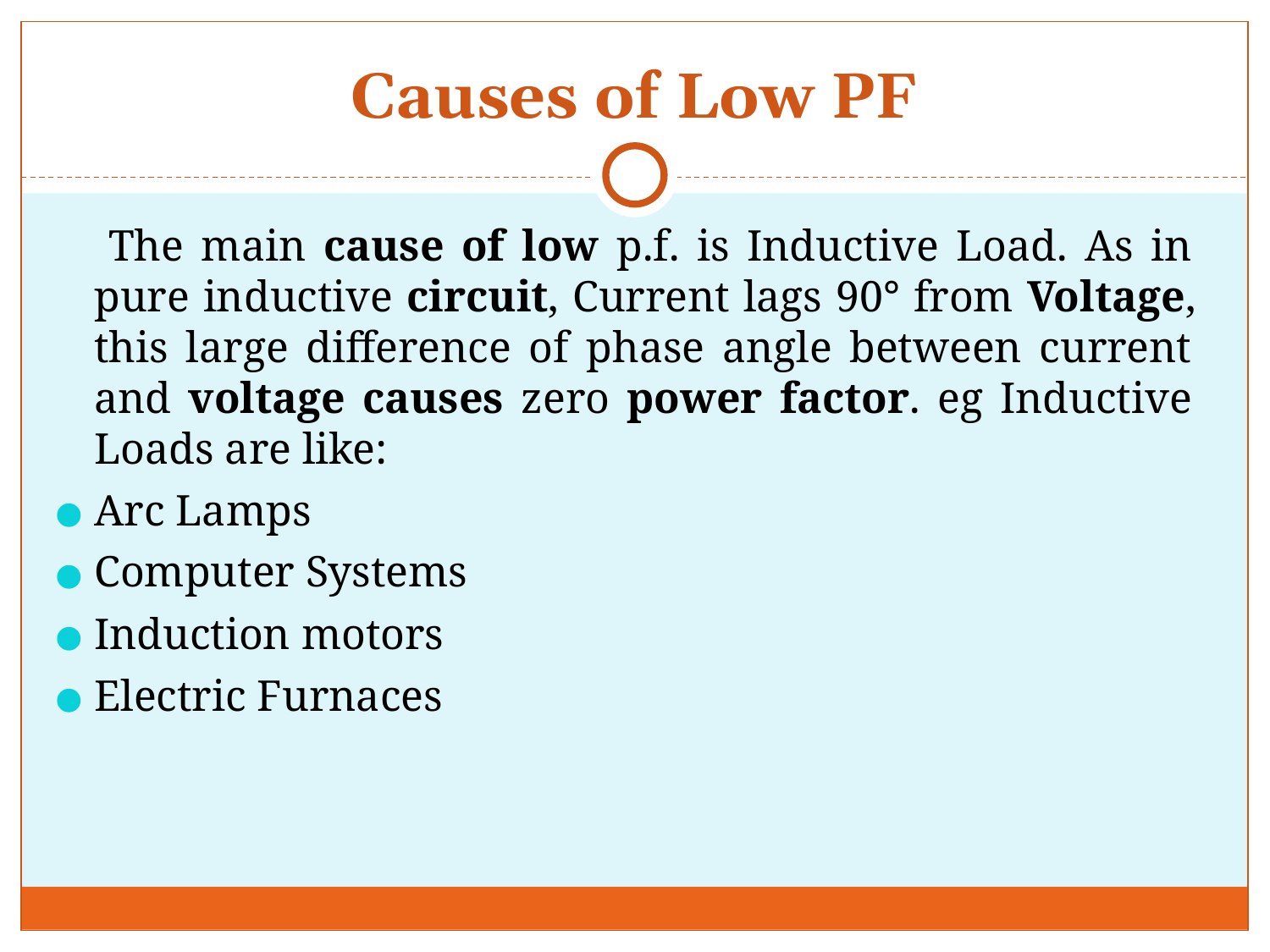

# Causes of Low PF
   The main cause of low p.f. is Inductive Load. As in  pure inductive circuit, Current lags 90° from Voltage,  this large difference of phase angle between current  and voltage causes zero power factor. eg Inductive  Loads are like:
Arc Lamps
Computer Systems
Induction motors
Electric Furnaces